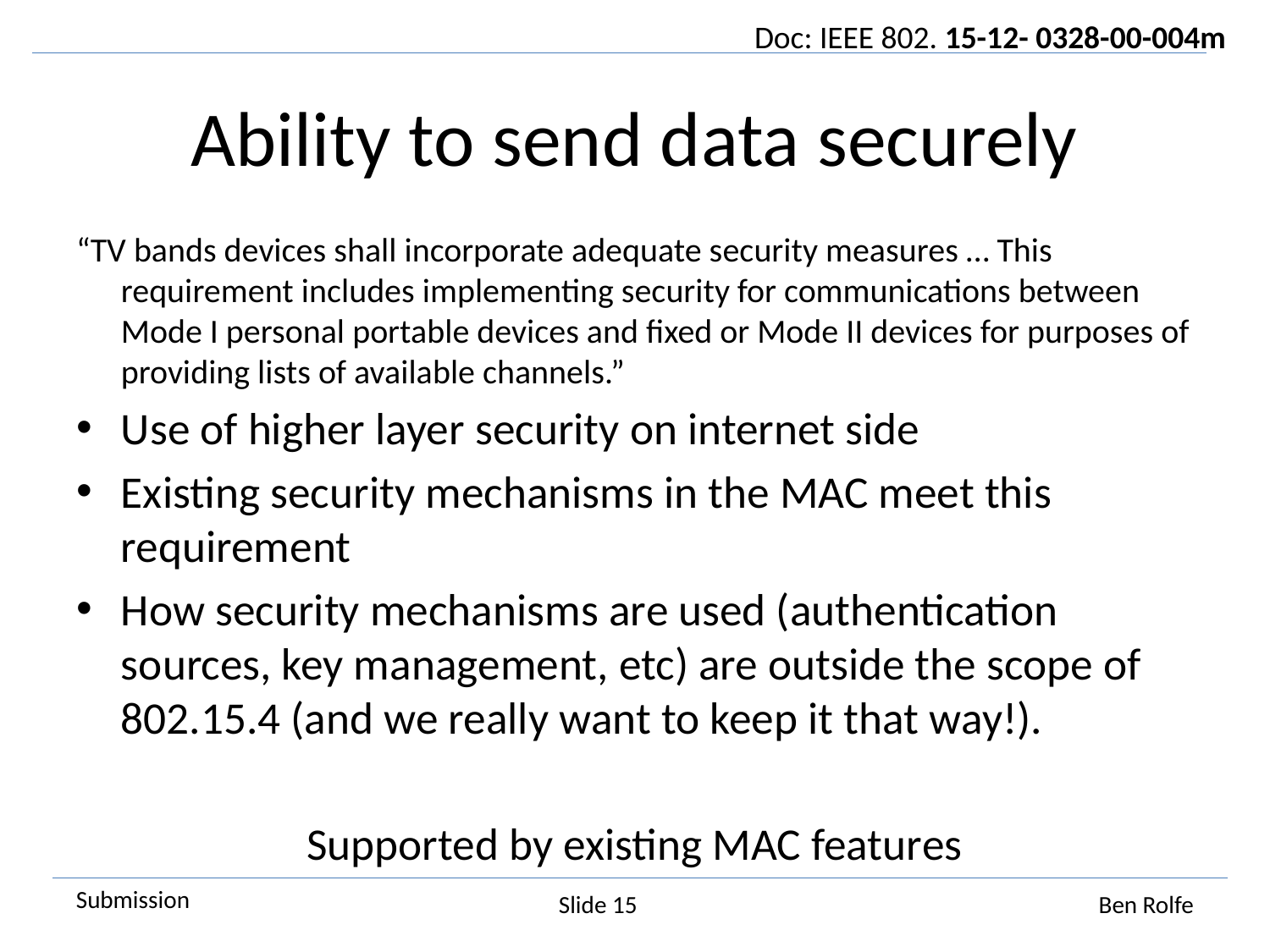

# Ability to send data securely
“TV bands devices shall incorporate adequate security measures … This requirement includes implementing security for communications between Mode I personal portable devices and fixed or Mode II devices for purposes of providing lists of available channels.”
Use of higher layer security on internet side
Existing security mechanisms in the MAC meet this requirement
How security mechanisms are used (authentication sources, key management, etc) are outside the scope of 802.15.4 (and we really want to keep it that way!).

Supported by existing MAC features
Slide 15
Ben Rolfe